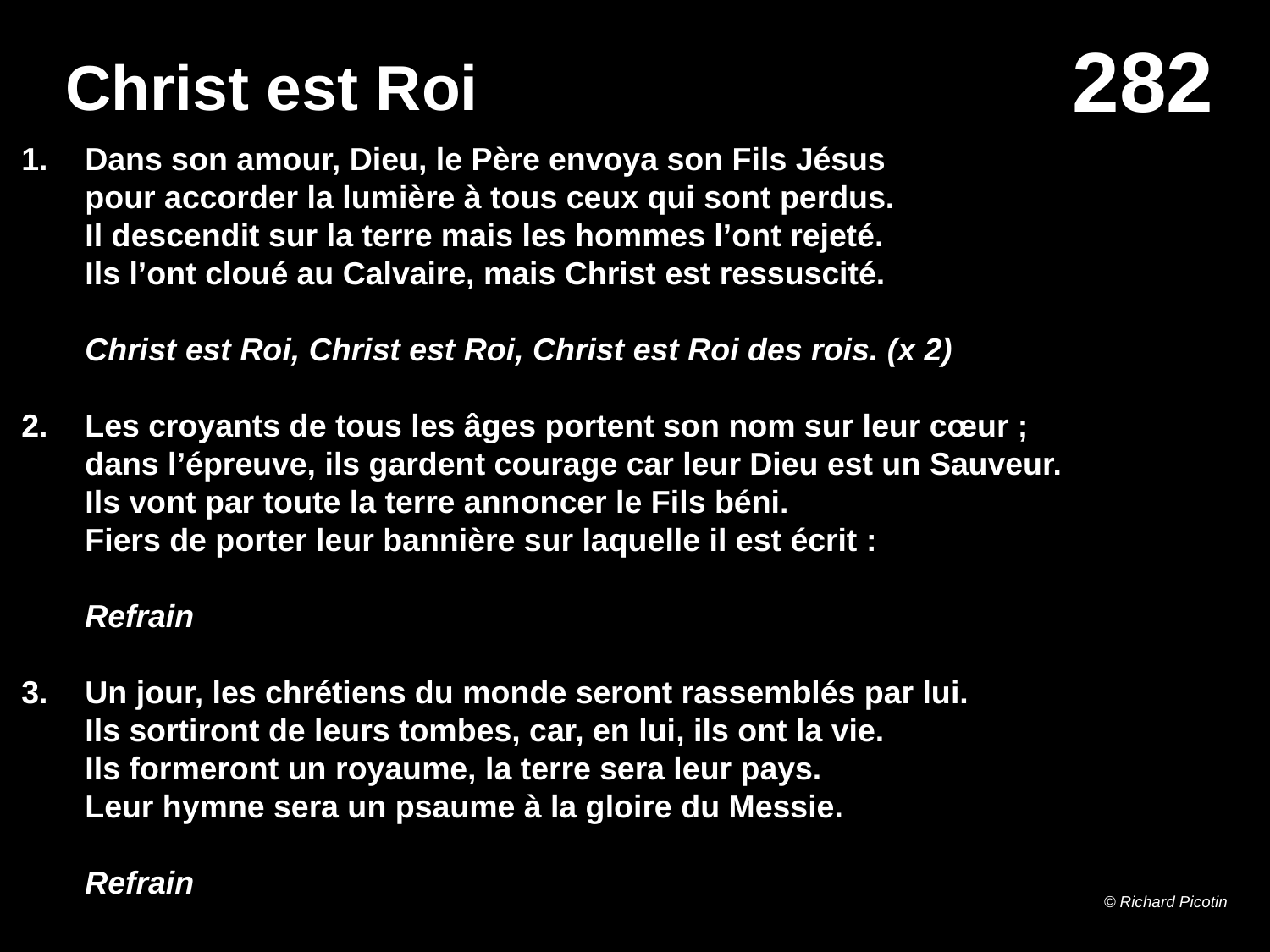

# Christ est Roi
Dans son amour, Dieu, le Père envoya son Fils Jésus
pour accorder la lumière à tous ceux qui sont perdus.
Il descendit sur la terre mais les hommes l’ont rejeté.
Ils l’ont cloué au Calvaire, mais Christ est ressuscité.

Christ est Roi, Christ est Roi, Christ est Roi des rois. (x 2)

Les croyants de tous les âges portent son nom sur leur cœur ;
dans l’épreuve, ils gardent courage car leur Dieu est un Sauveur.
Ils vont par toute la terre annoncer le Fils béni.
Fiers de porter leur bannière sur laquelle il est écrit :

Refrain

Un jour, les chrétiens du monde seront rassemblés par lui.
Ils sortiront de leurs tombes, car, en lui, ils ont la vie.
Ils formeront un royaume, la terre sera leur pays.
Leur hymne sera un psaume à la gloire du Messie.

Refrain

© Richard Picotin